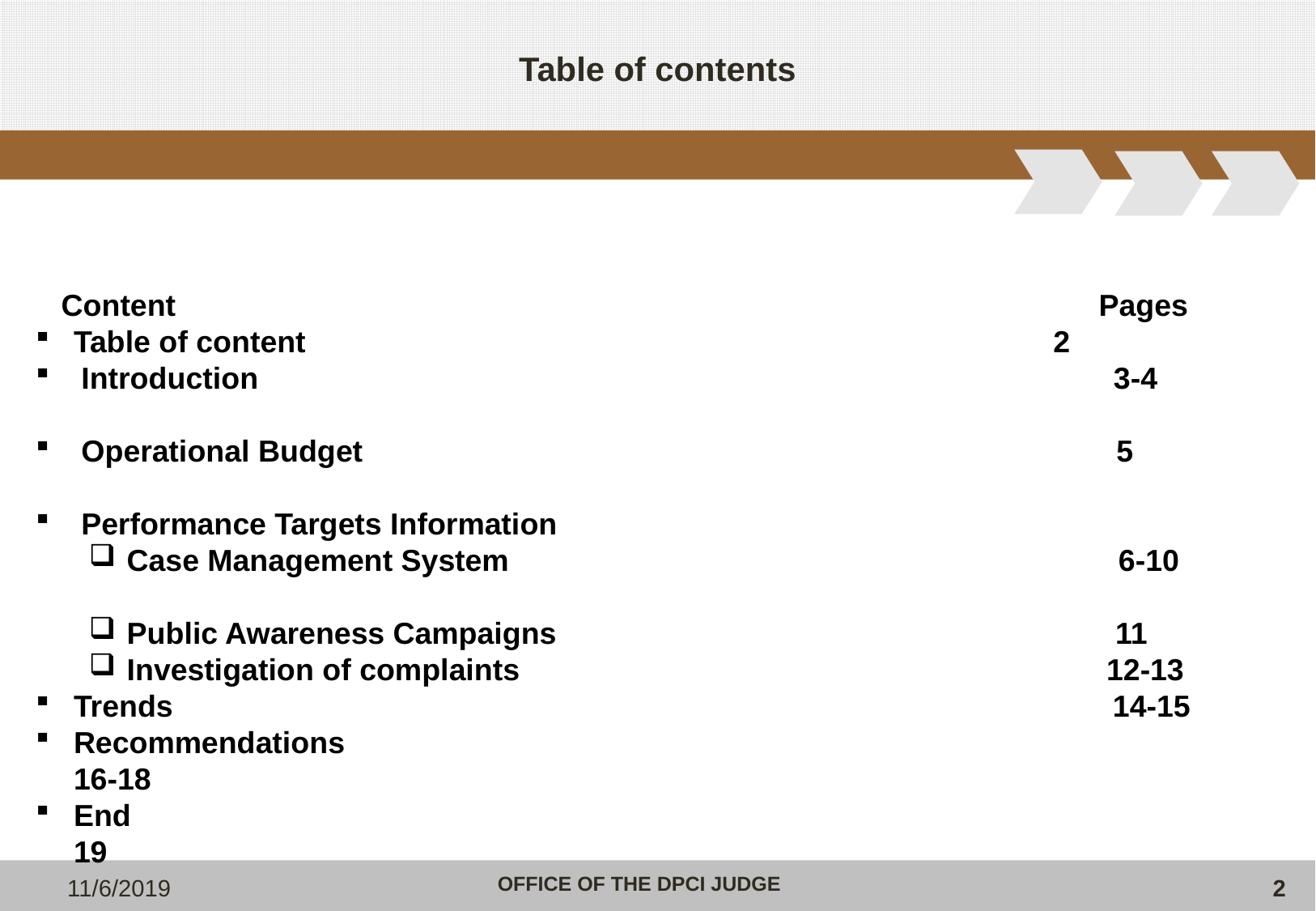

# Table of contents

   Content                                                                                                             Pages
Table of content							 2
Introduction                                                                                                     3-4
Operational Budget                                                                                         5
Performance Targets Information
Case Management System                                                                        6-10
Public Awareness Campaigns                                                                  11
Investigation of complaints 					 12-13
Trends                                                                                                               14-15
Recommendations	  					               16-18
End		                                                                                                      19

11/6/2019
2